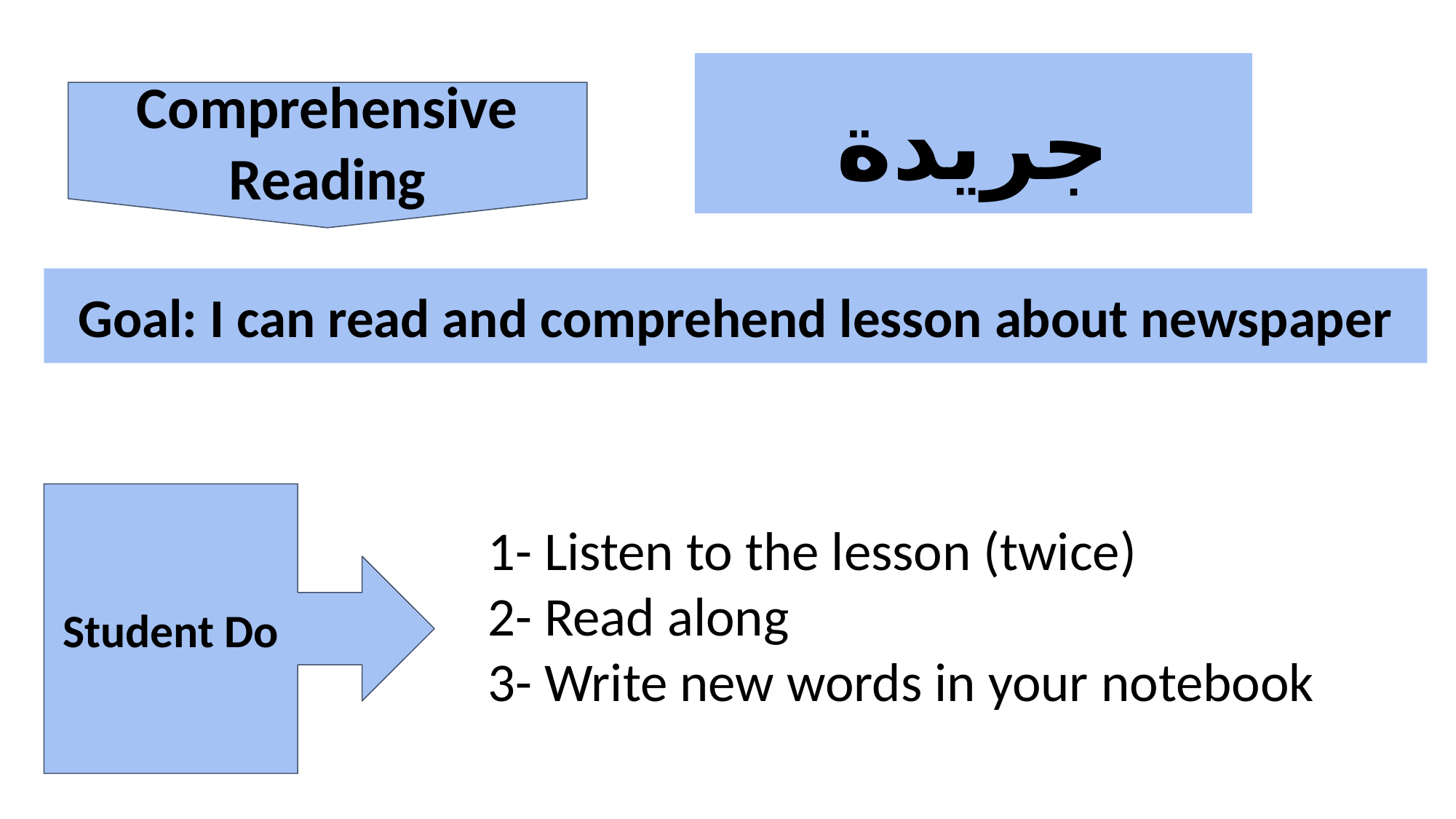

جريدة
Comprehensive Reading
Goal: I can read and comprehend lesson about newspaper
Student Do
1- Listen to the lesson (twice)
2- Read along
3- Write new words in your notebook